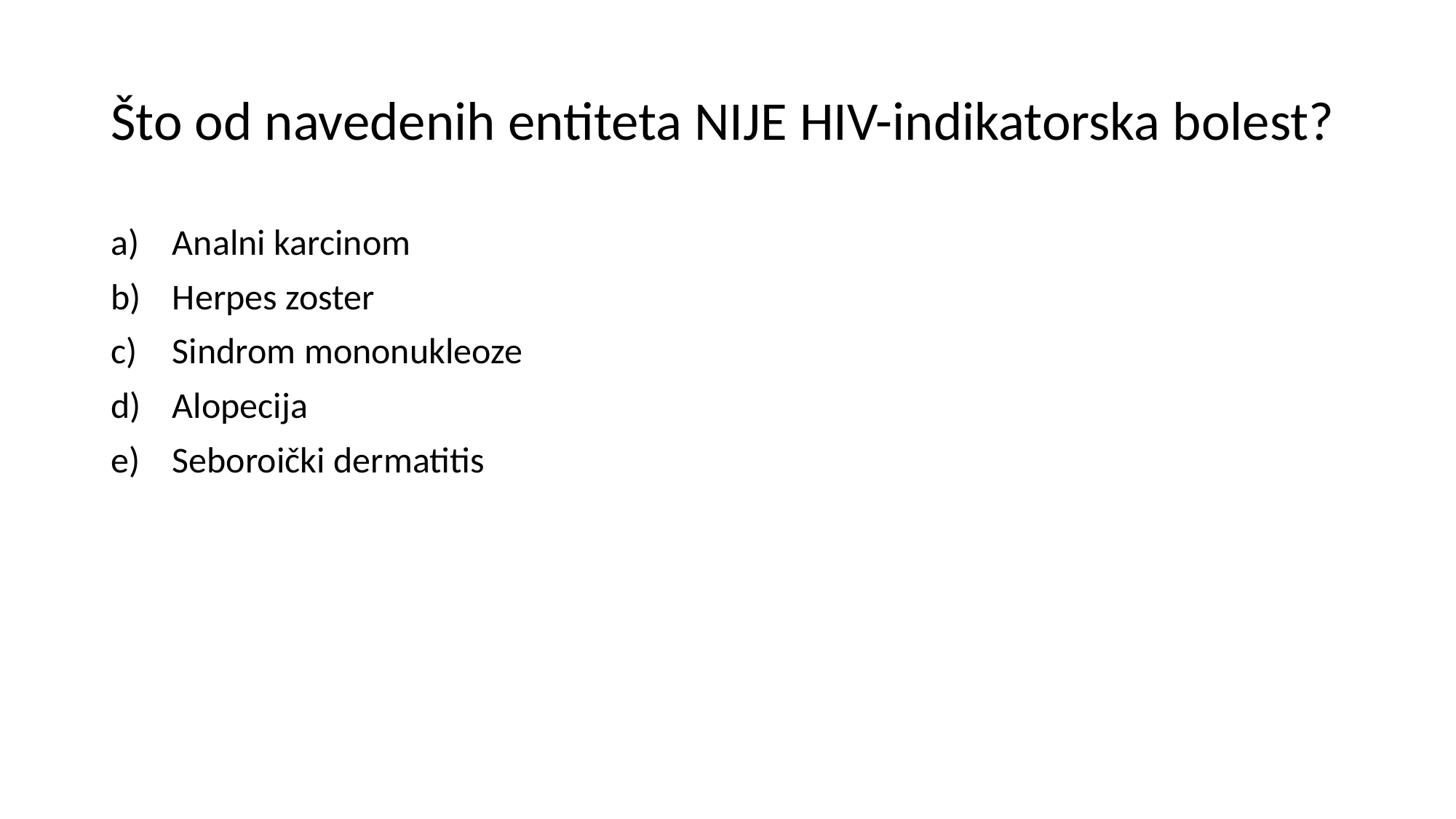

# Što od navedenih entiteta NIJE HIV-indikatorska bolest?
Analni karcinom
Herpes zoster
Sindrom mononukleoze
Alopecija
Seboroički dermatitis